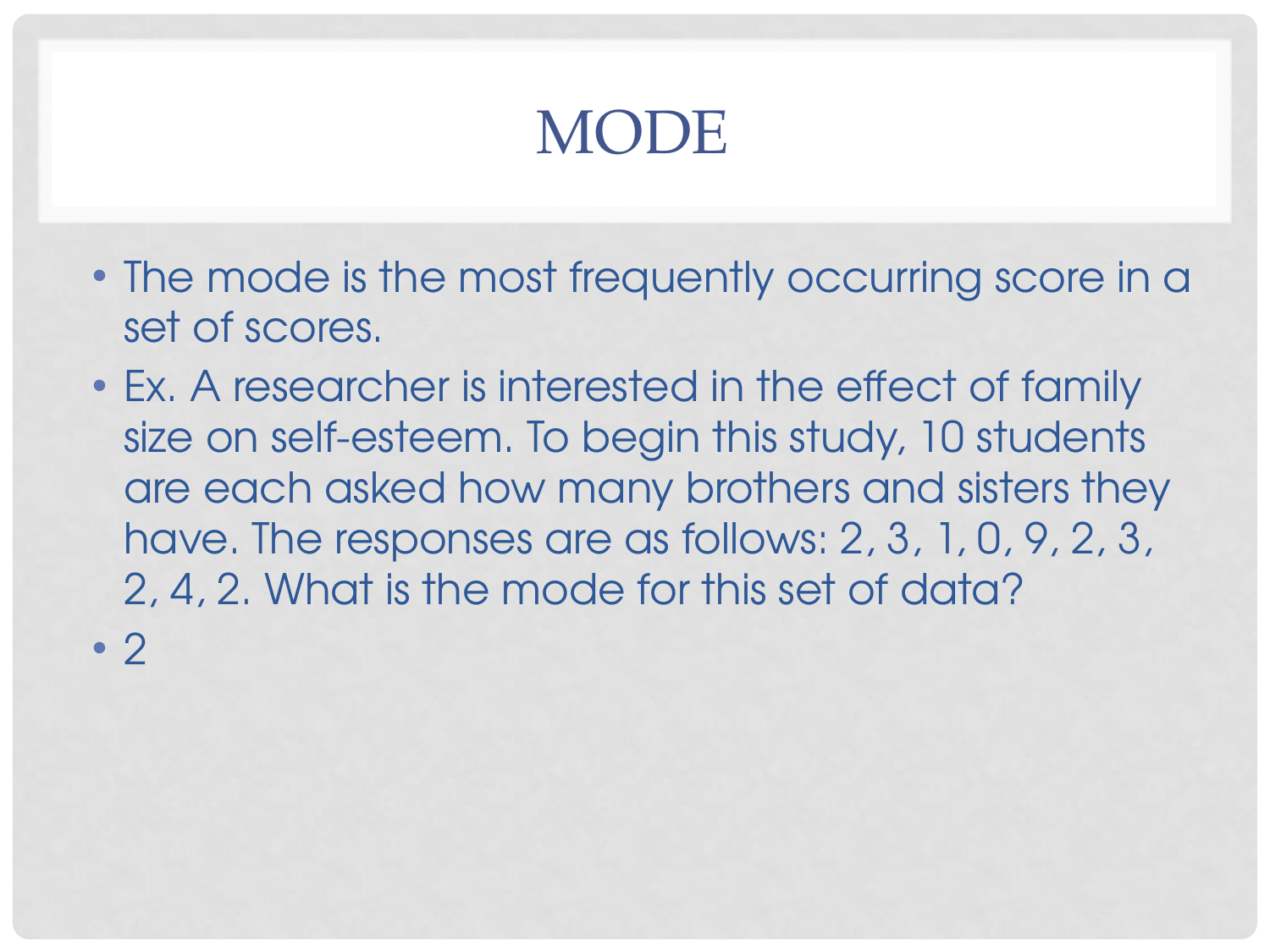

# Mode
The mode is the most frequently occurring score in a set of scores.
Ex. A researcher is interested in the effect of family size on self-esteem. To begin this study, 10 students are each asked how many brothers and sisters they have. The responses are as follows: 2, 3, 1, 0, 9, 2, 3, 2, 4, 2. What is the mode for this set of data?
2